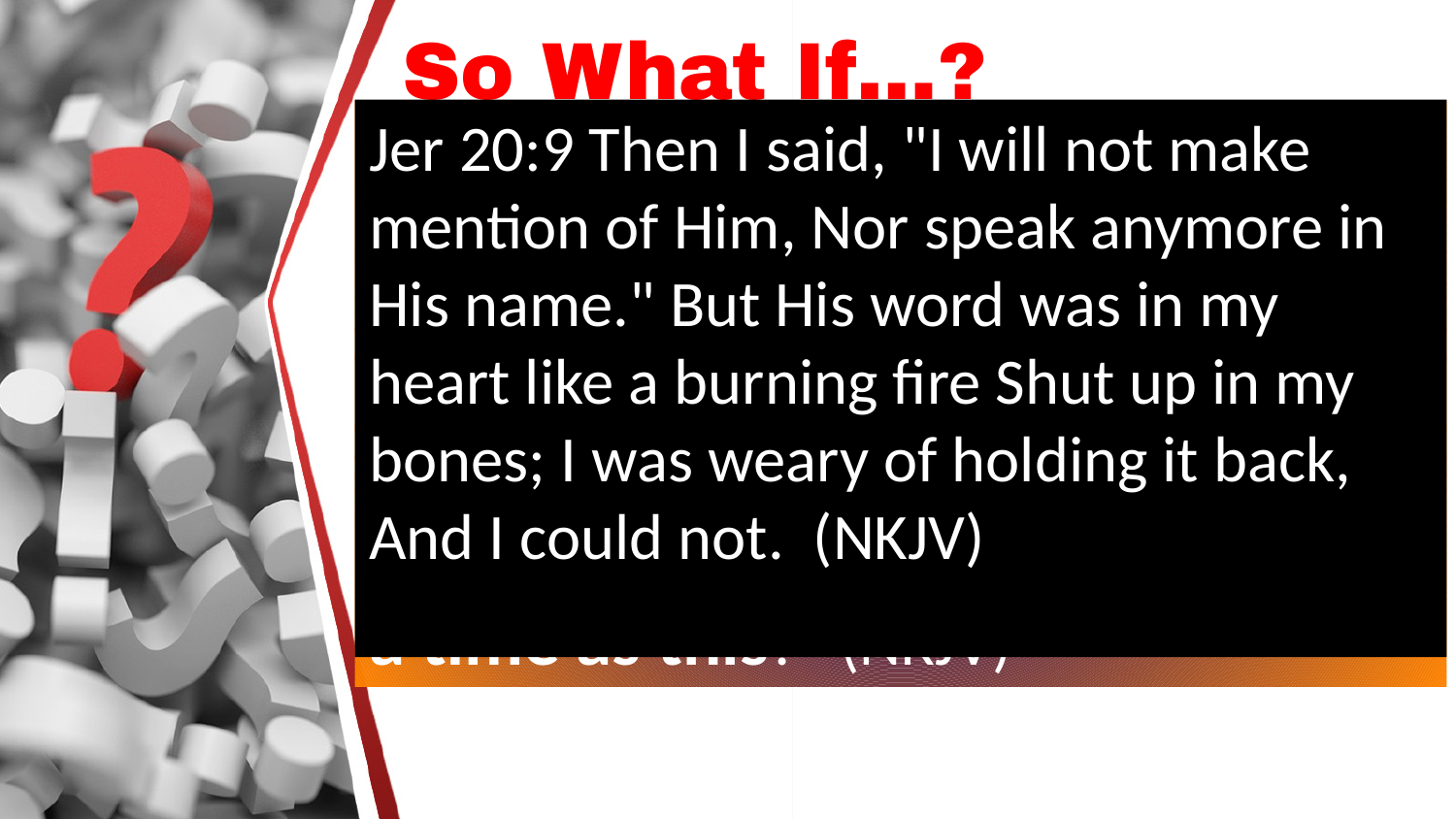

# So What If…?
Jer 20:9 Then I said, "I will not make mention of Him, Nor speak anymore in His name." But His word was in my heart like a burning fire Shut up in my bones; I was weary of holding it back, And I could not.  (NKJV)

Es 4:14 "For if you remain completely silent at this time, relief and deliverance will arise for the Jews from another place, but you and your father's house will perish. Yet who knows whether you have come to the kingdom for such a time as this?" (NKJV)
Noah had not built the ark?
God had not destroyed their world?
Abraham had not followed God’s call?
Moses did not go back to Egypt?
Queen Esther did not plead for Jews?
Jonah had not repented?
Isaiah had not volunteered?
Jeremiah did not let God’s word burn in his heart?